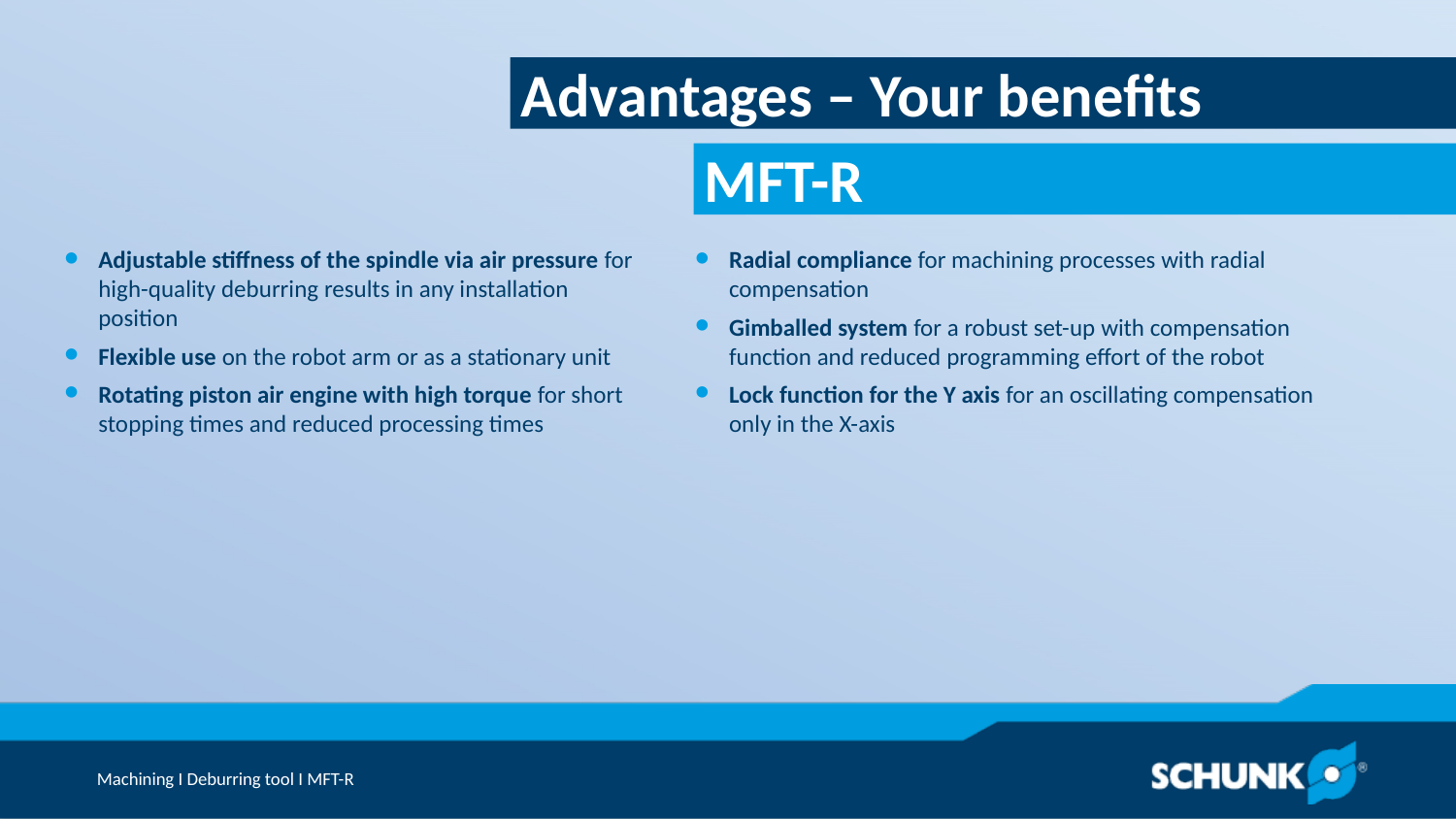

Advantages – Your benefits
Adjustable stiffness of the spindle via air pressure for high-quality deburring results in any installation position
Flexible use on the robot arm or as a stationary unit
Rotating piston air engine with high torque for short stopping times and reduced processing times
Radial compliance for machining processes with radial compensation
Gimballed system for a robust set-up with compensation function and reduced programming effort of the robot
Lock function for the Y axis for an oscillating compensation only in the X-axis